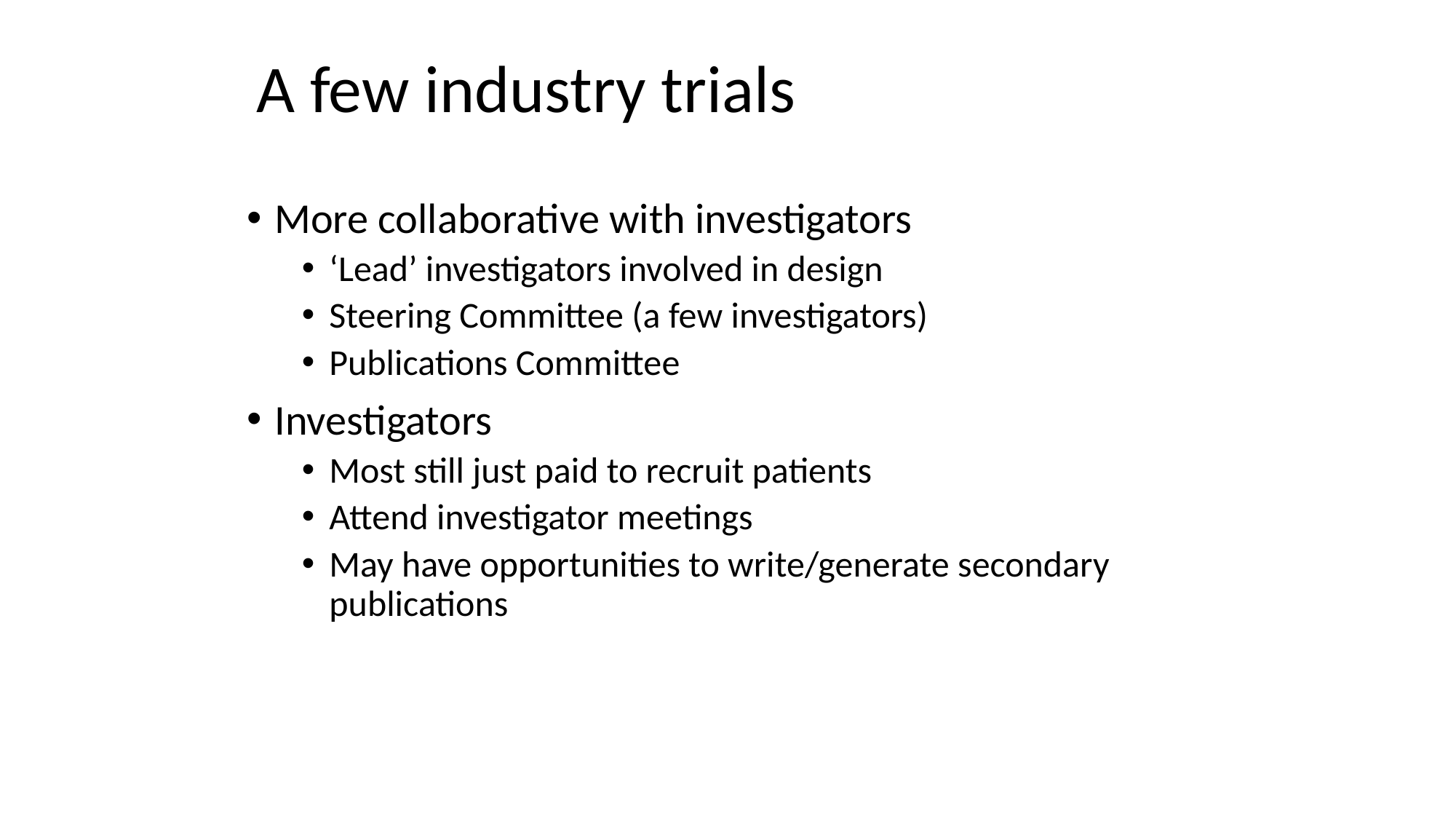

# A few industry trials
More collaborative with investigators
‘Lead’ investigators involved in design
Steering Committee (a few investigators)
Publications Committee
Investigators
Most still just paid to recruit patients
Attend investigator meetings
May have opportunities to write/generate secondary publications